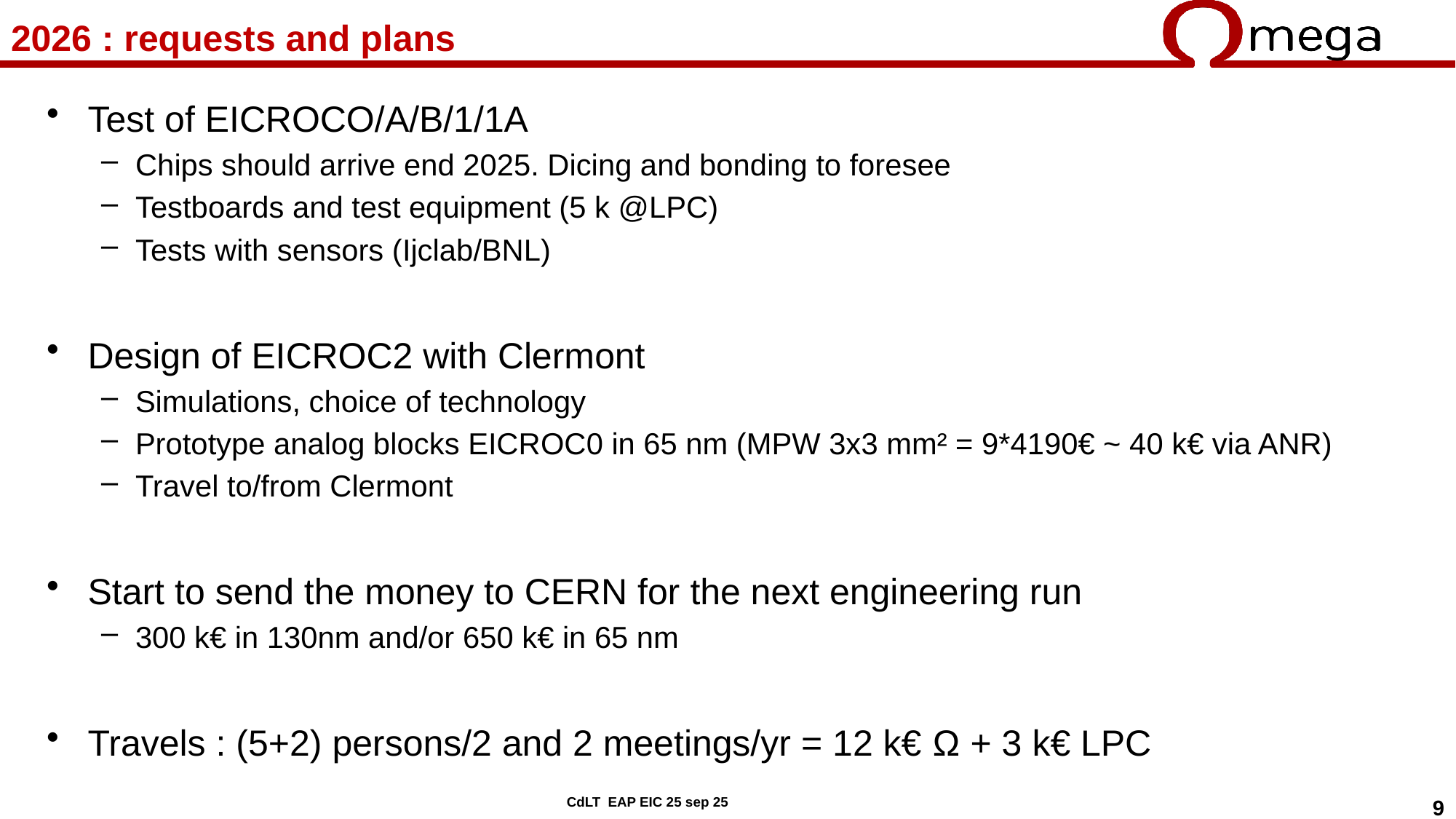

# 2026 : requests and plans
Test of EICROCO/A/B/1/1A
Chips should arrive end 2025. Dicing and bonding to foresee
Testboards and test equipment (5 k @LPC)
Tests with sensors (Ijclab/BNL)

Design of EICROC2 with Clermont
Simulations, choice of technology
Prototype analog blocks EICROC0 in 65 nm (MPW 3x3 mm² = 9*4190€ ~ 40 k€ via ANR)
Travel to/from Clermont

Start to send the money to CERN for the next engineering run
300 k€ in 130nm and/or 650 k€ in 65 nm

Travels : (5+2) persons/2 and 2 meetings/yr = 12 k€ Ω + 3 k€ LPC
CdLT  EAP EIC 25 sep 25
9